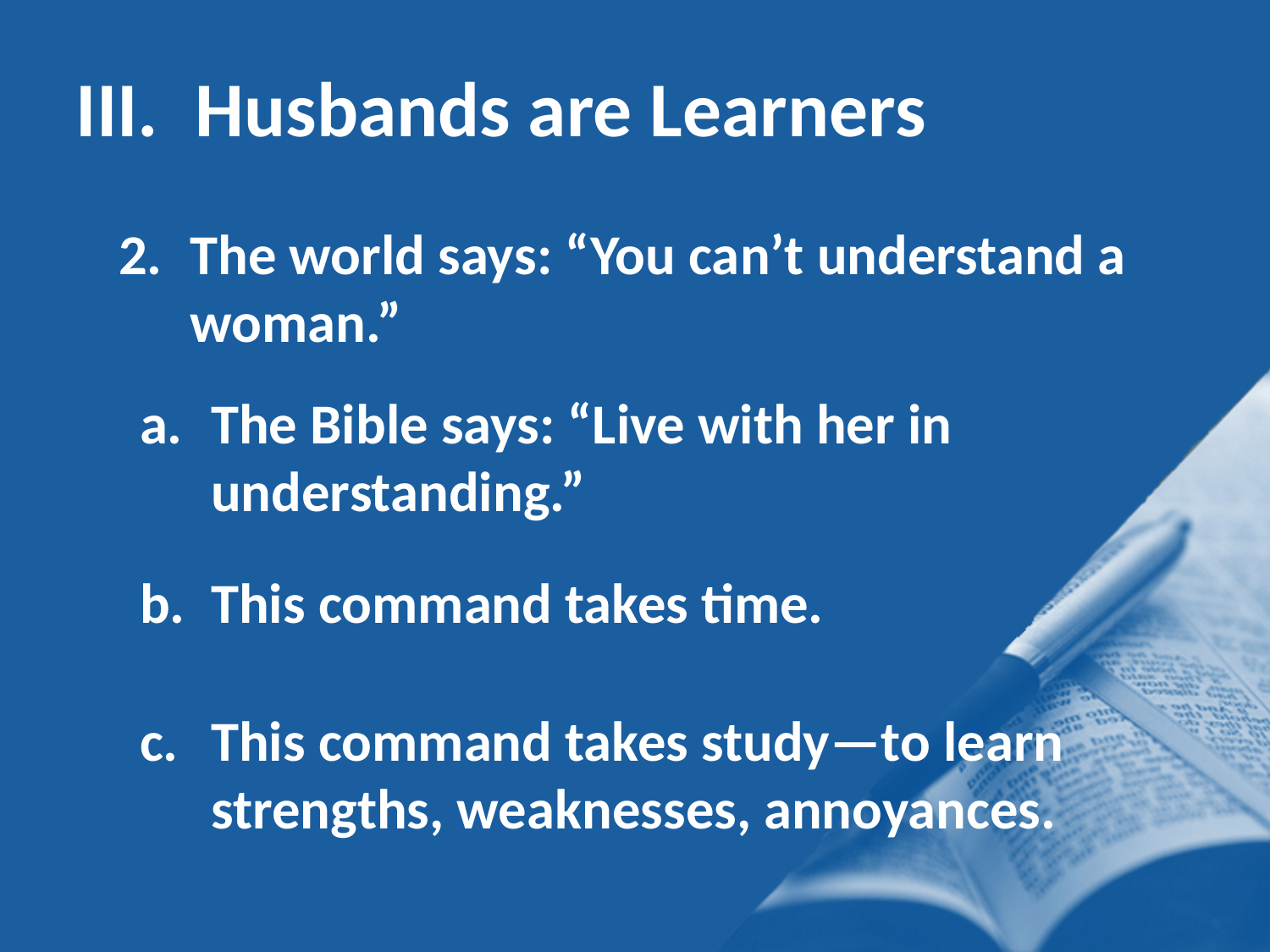

Husbands are Learners
The world says: “You can’t understand a woman.”
The Bible says: “Live with her in understanding.”
This command takes time.
This command takes study—to learn strengths, weaknesses, annoyances.